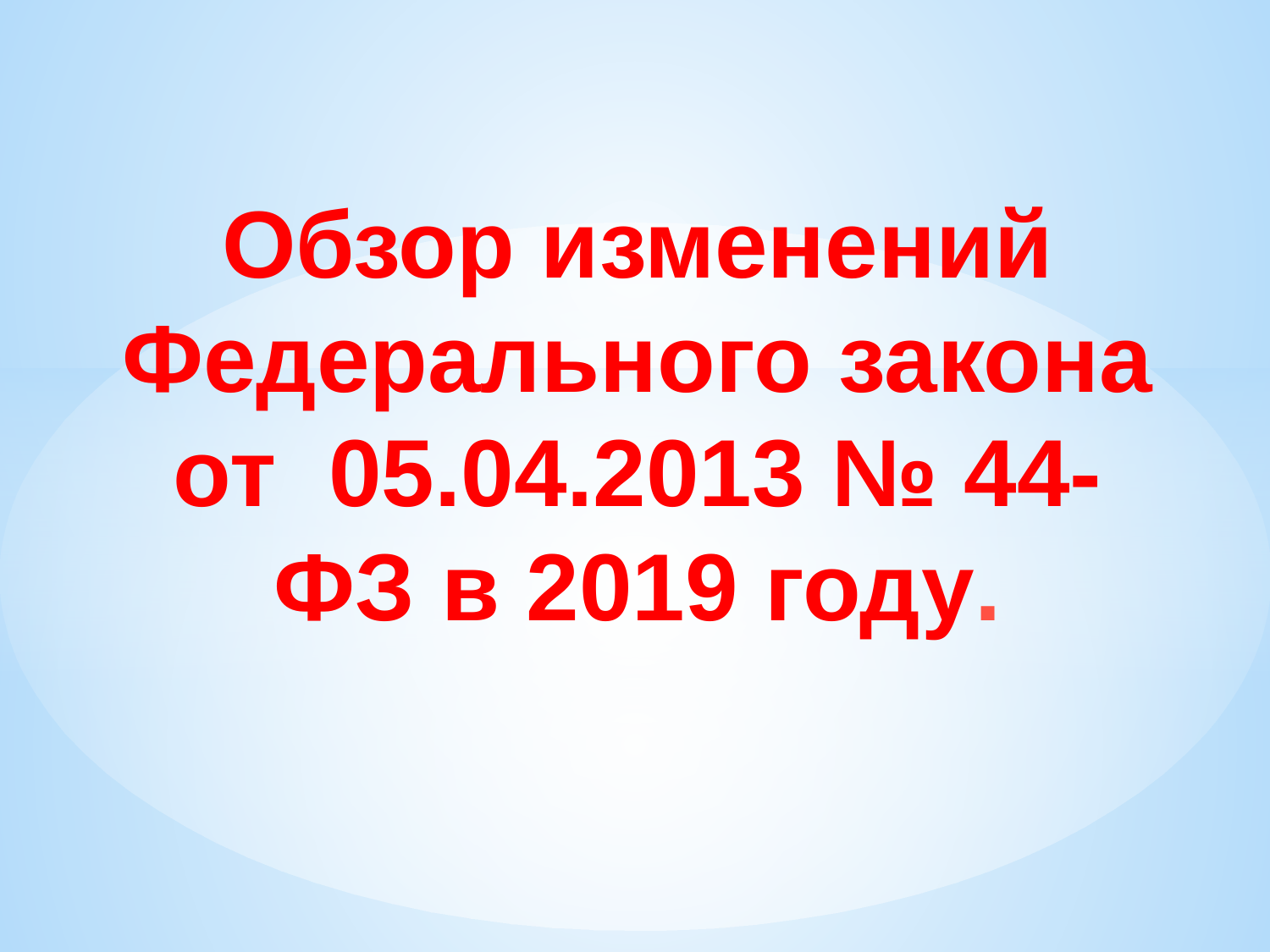

# Обзор изменений Федерального закона от  05.04.2013 № 44-ФЗ в 2019 году.